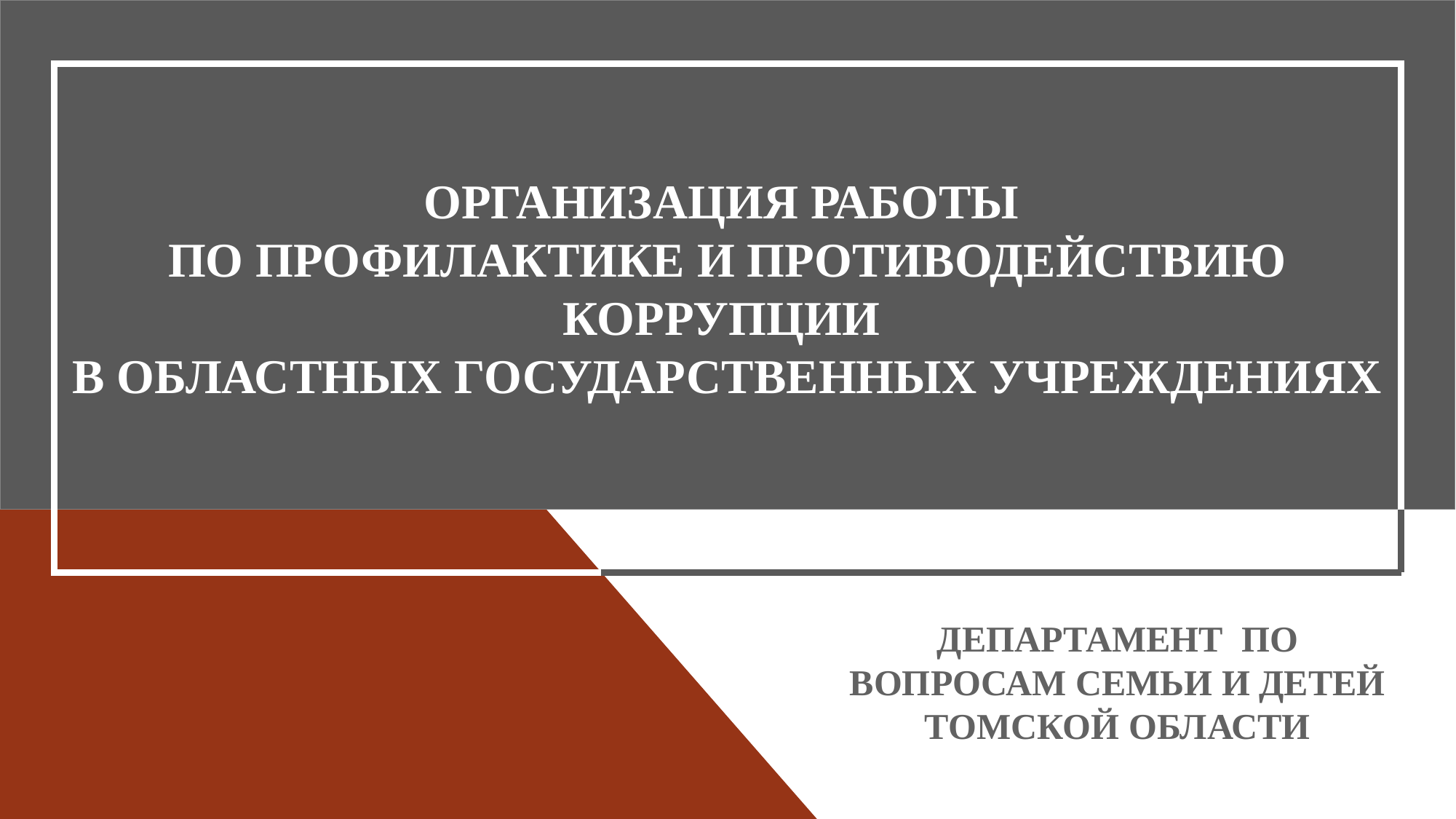

Организация работы
по профилактике и противодействию коррупции
в областных государственных учреждениях

Департамент  по вопросам семьи и детей
 Томской области